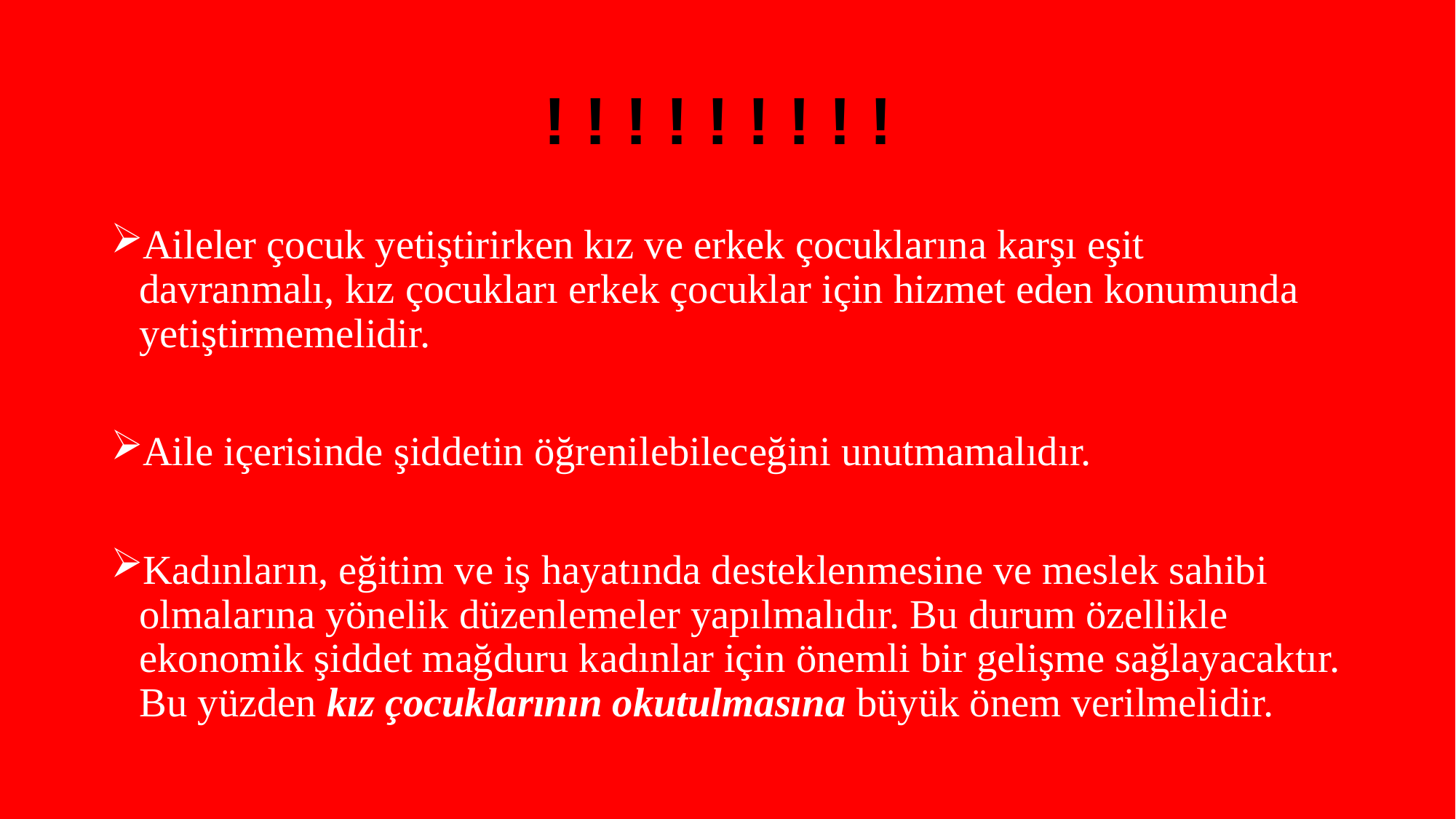

# ! ! ! ! ! ! ! ! !
Aileler çocuk yetiştirirken kız ve erkek çocuklarına karşı eşit davranmalı, kız çocukları erkek çocuklar için hizmet eden konumunda yetiştirmemelidir.

Aile içerisinde şiddetin öğrenilebileceğini unutmamalıdır.

Kadınların, eğitim ve iş hayatında desteklenmesine ve meslek sahibi olmalarına yönelik düzenlemeler yapılmalıdır. Bu durum özellikle ekonomik şiddet mağduru kadınlar için önemli bir gelişme sağlayacaktır. Bu yüzden kız çocuklarının okutulmasına büyük önem verilmelidir.